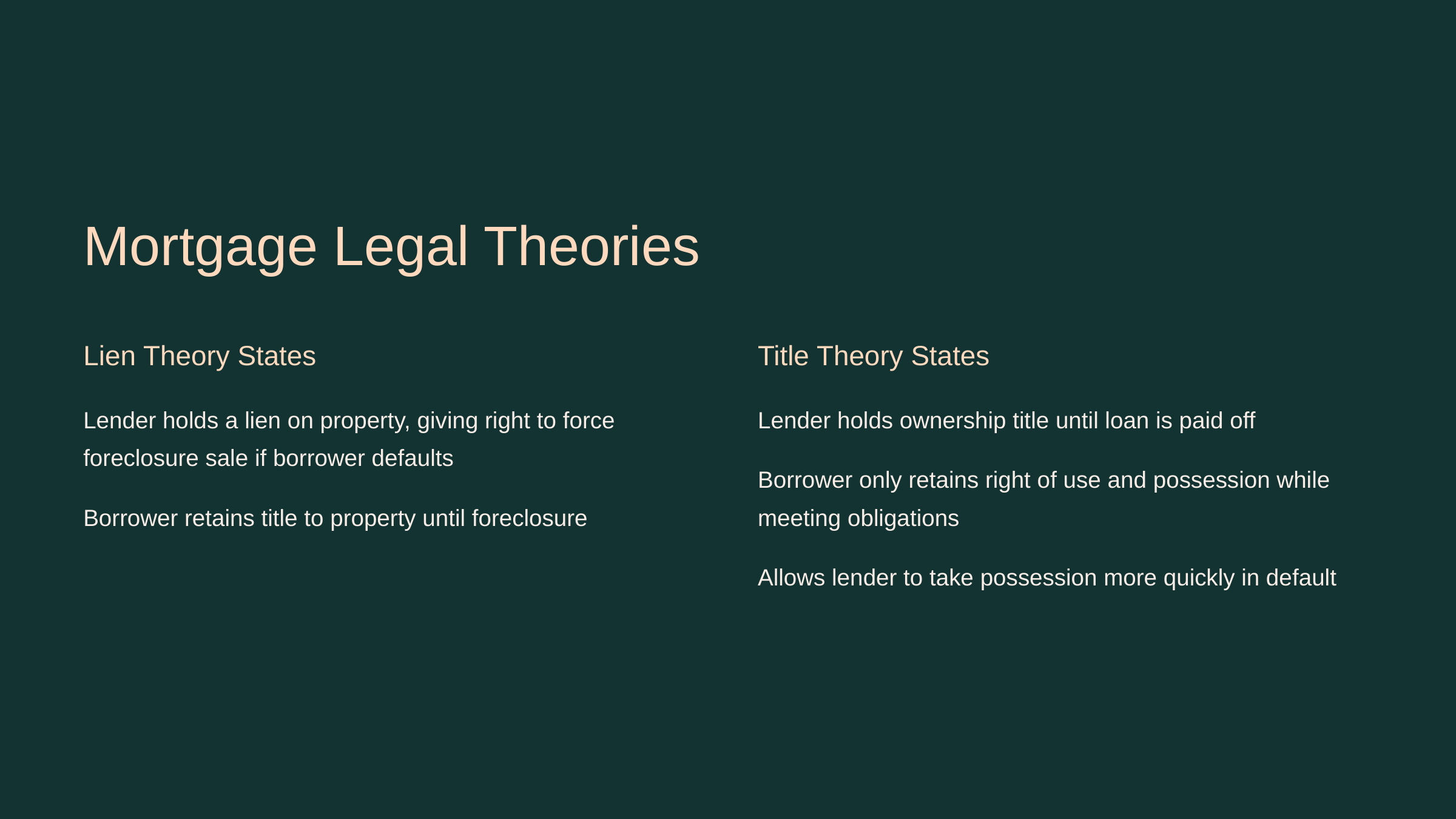

Mortgage Legal Theories
Lien Theory States
Title Theory States
Lender holds a lien on property, giving right to force foreclosure sale if borrower defaults
Lender holds ownership title until loan is paid off
Borrower only retains right of use and possession while meeting obligations
Borrower retains title to property until foreclosure
Allows lender to take possession more quickly in default